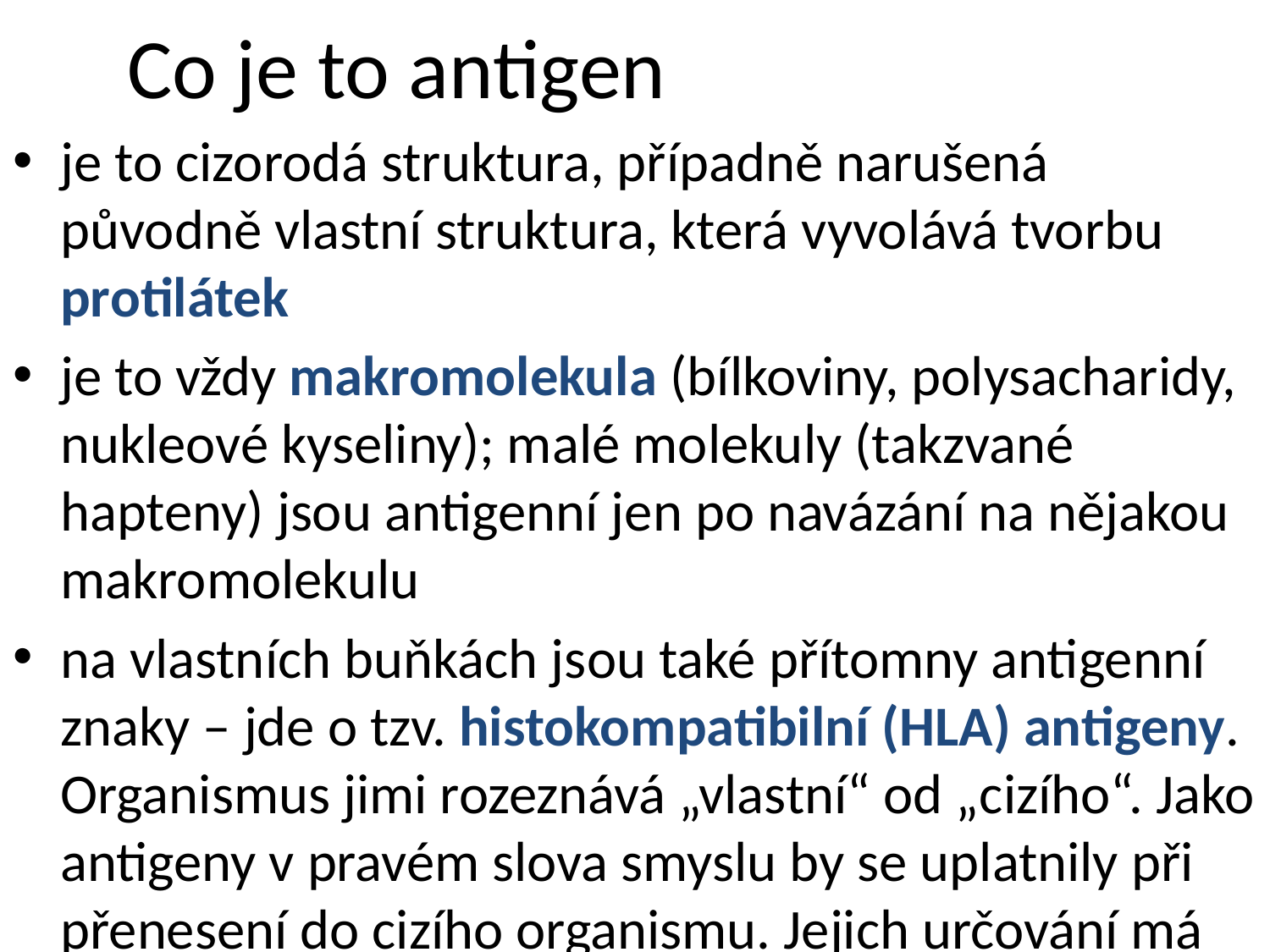

# Co je to antigen
je to cizorodá struktura, případně narušená původně vlastní struktura, která vyvolává tvorbu protilátek
je to vždy makromolekula (bílkoviny, polysacharidy, nukleové kyseliny); malé molekuly (takzvané hapteny) jsou antigenní jen po navázání na nějakou makromolekulu
na vlastních buňkách jsou také přítomny antigenní znaky – jde o tzv. histokompatibilní (HLA) antigeny. Organismus jimi rozeznává „vlastní“ od „cizího“. Jako antigeny v pravém slova smyslu by se uplatnily při přenesení do cizího organismu. Jejich určování má význam při transplantacích nebo při určení otcovství.